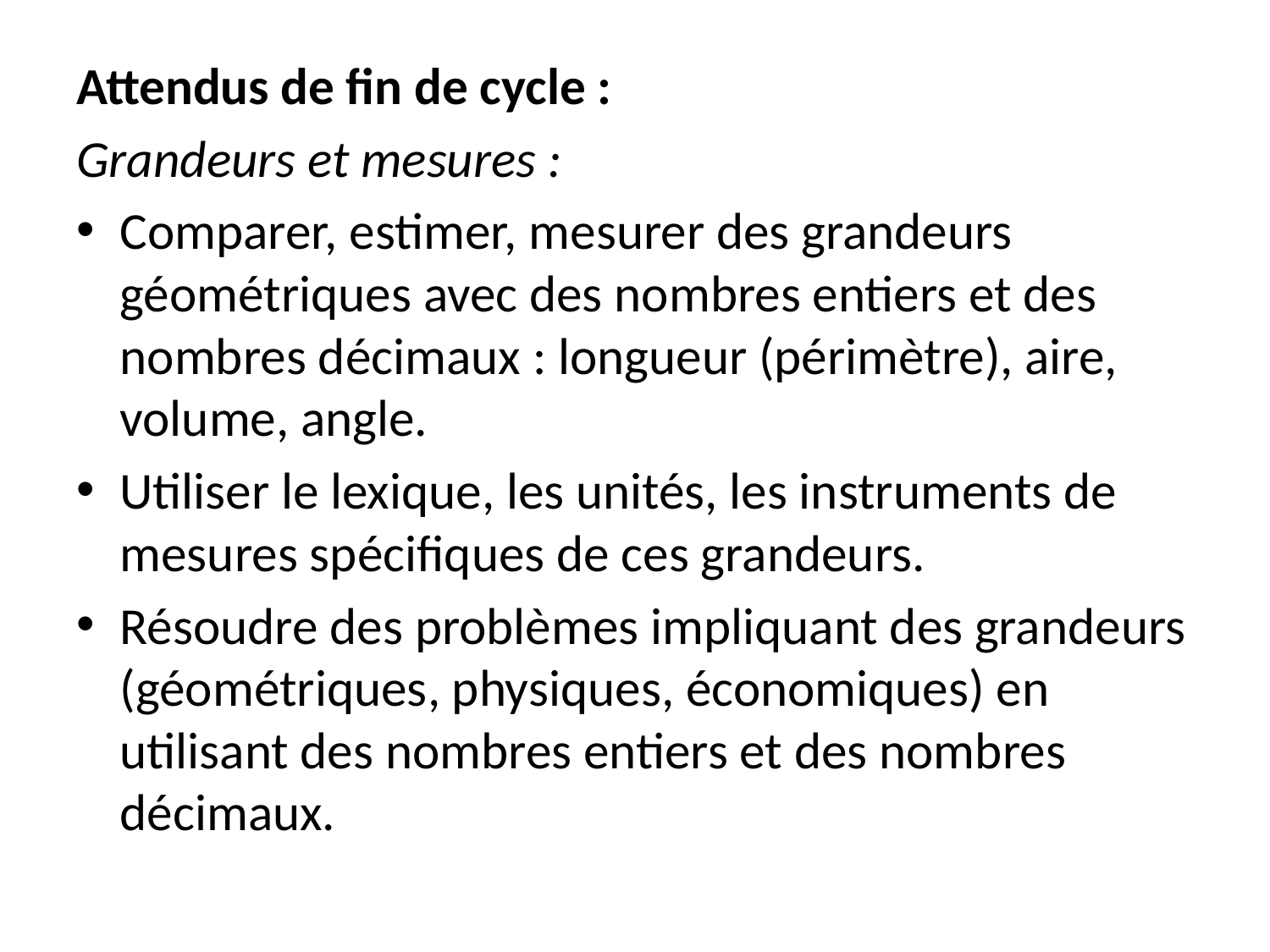

Attendus de fin de cycle :
Grandeurs et mesures :
Comparer, estimer, mesurer des grandeurs géométriques avec des nombres entiers et des nombres décimaux : longueur (périmètre), aire, volume, angle.
Utiliser le lexique, les unités, les instruments de mesures spécifiques de ces grandeurs.
Résoudre des problèmes impliquant des grandeurs (géométriques, physiques, économiques) en utilisant des nombres entiers et des nombres décimaux.